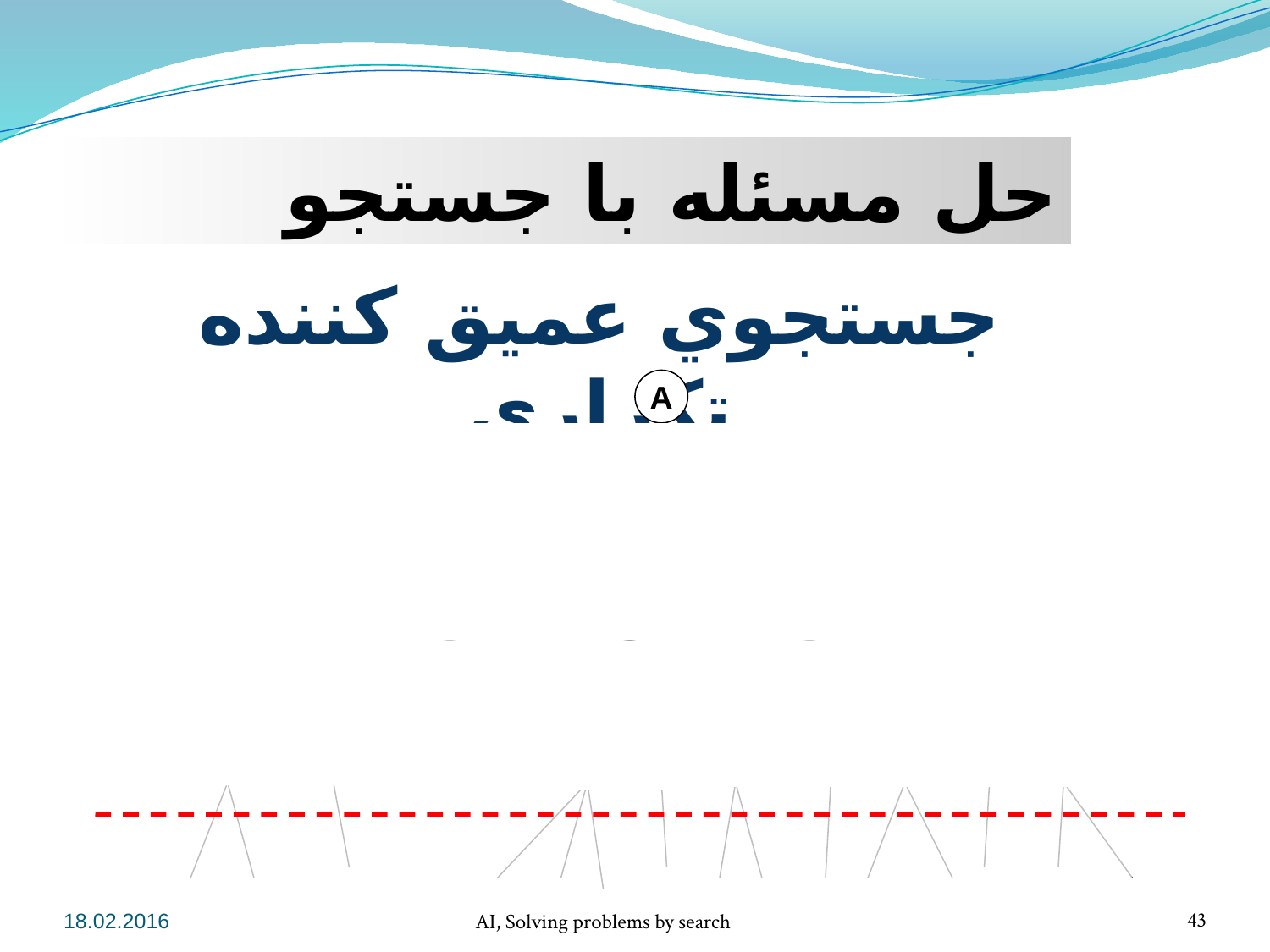

حل مسئله با جستجو
جستجوي عميق کننده تکراري
A

B
C
D

E
F
G
H
I

R
S
J
K
L

M
N
O
P
Q

18.02.2016
AI, Solving problems by search
43